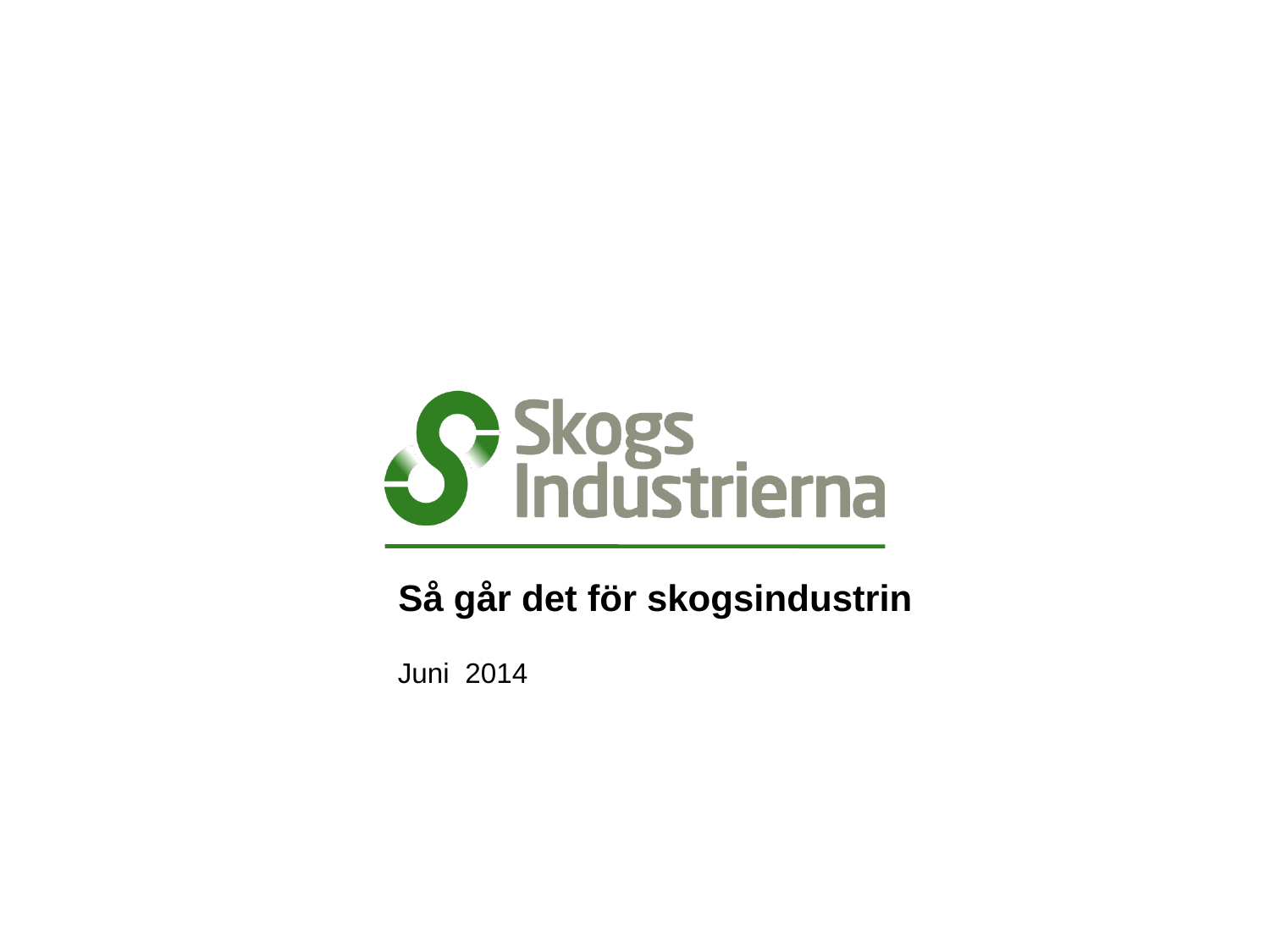

# Så går det för skogsindustrin
Juni  2014